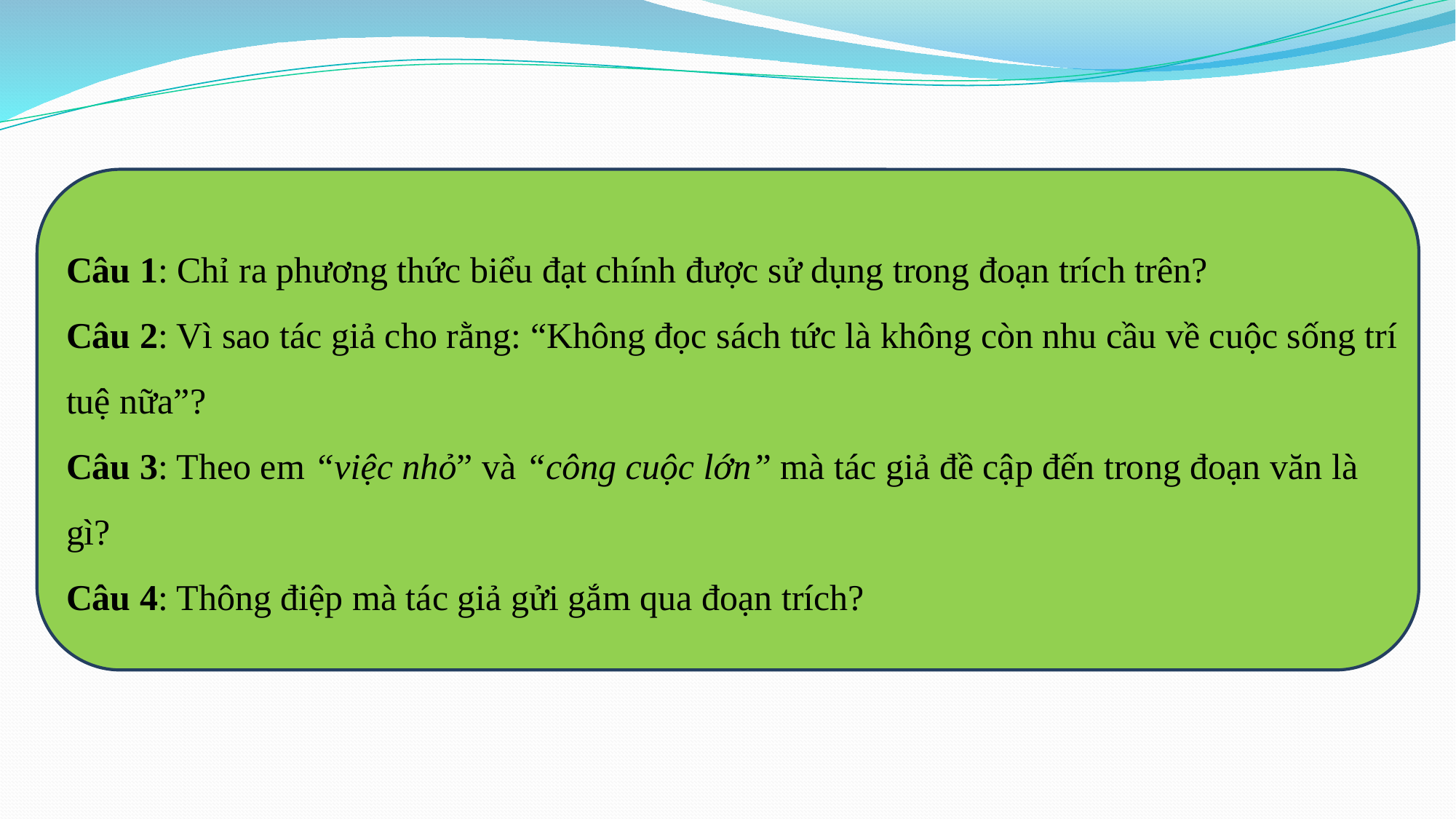

Câu 1: Chỉ ra phương thức biểu đạt chính được sử dụng trong đoạn trích trên?
Câu 2: Vì sao tác giả cho rằng: “Không đọc sách tức là không còn nhu cầu về cuộc sống trí tuệ nữa”?
Câu 3: Theo em “việc nhỏ” và “công cuộc lớn” mà tác giả đề cập đến trong đoạn văn là gì?
Câu 4: Thông điệp mà tác giả gửi gắm qua đoạn trích?